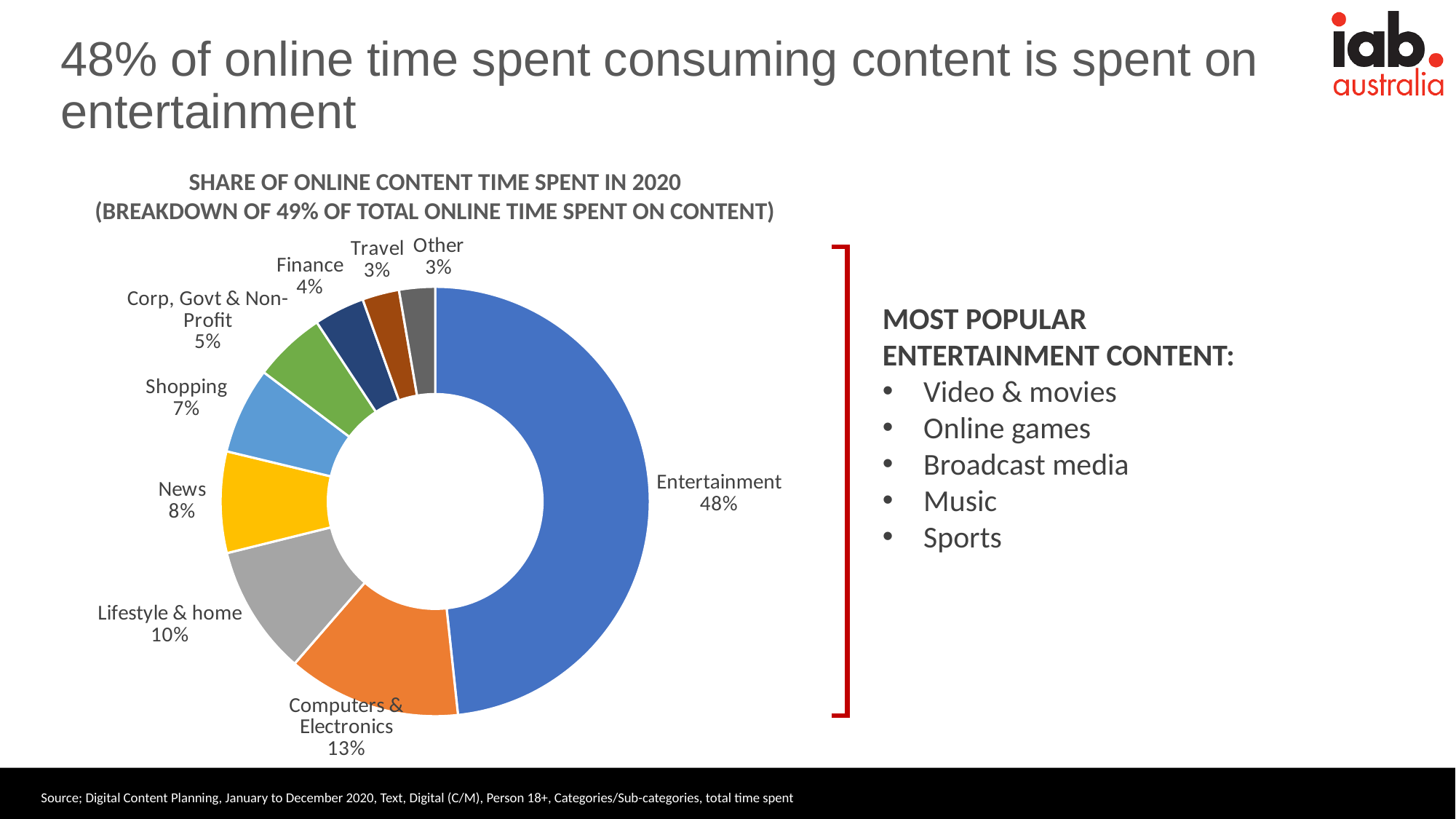

48% of online time spent consuming content is spent on entertainment
SHARE OF ONLINE CONTENT TIME SPENT IN 2020
(BREAKDOWN OF 49% OF TOTAL ONLINE TIME SPENT ON CONTENT)

### Chart

| Category |  |
|---|---|
| Entertainment | 6678063688.0 |
| Computers & Electronics | 1806476890.0 |
| Lifestyle & home | 1349469734.0 |
| News | 1054710931.0 |
| Shopping | 900944090.0 |
| Corp, Govt & Non-Profit | 749967636.0 |
| Finance | 527523698.0 |
| Travel | 384529142.0 |
| Other | 373819084.0 |
MOST POPULAR ENTERTAINMENT CONTENT:
Video & movies
Online games
Broadcast media
Music
Sports

Source; Digital Content Planning, January to December 2020, Text, Digital (C/M), Person 18+, Categories/Sub-categories, total time spent